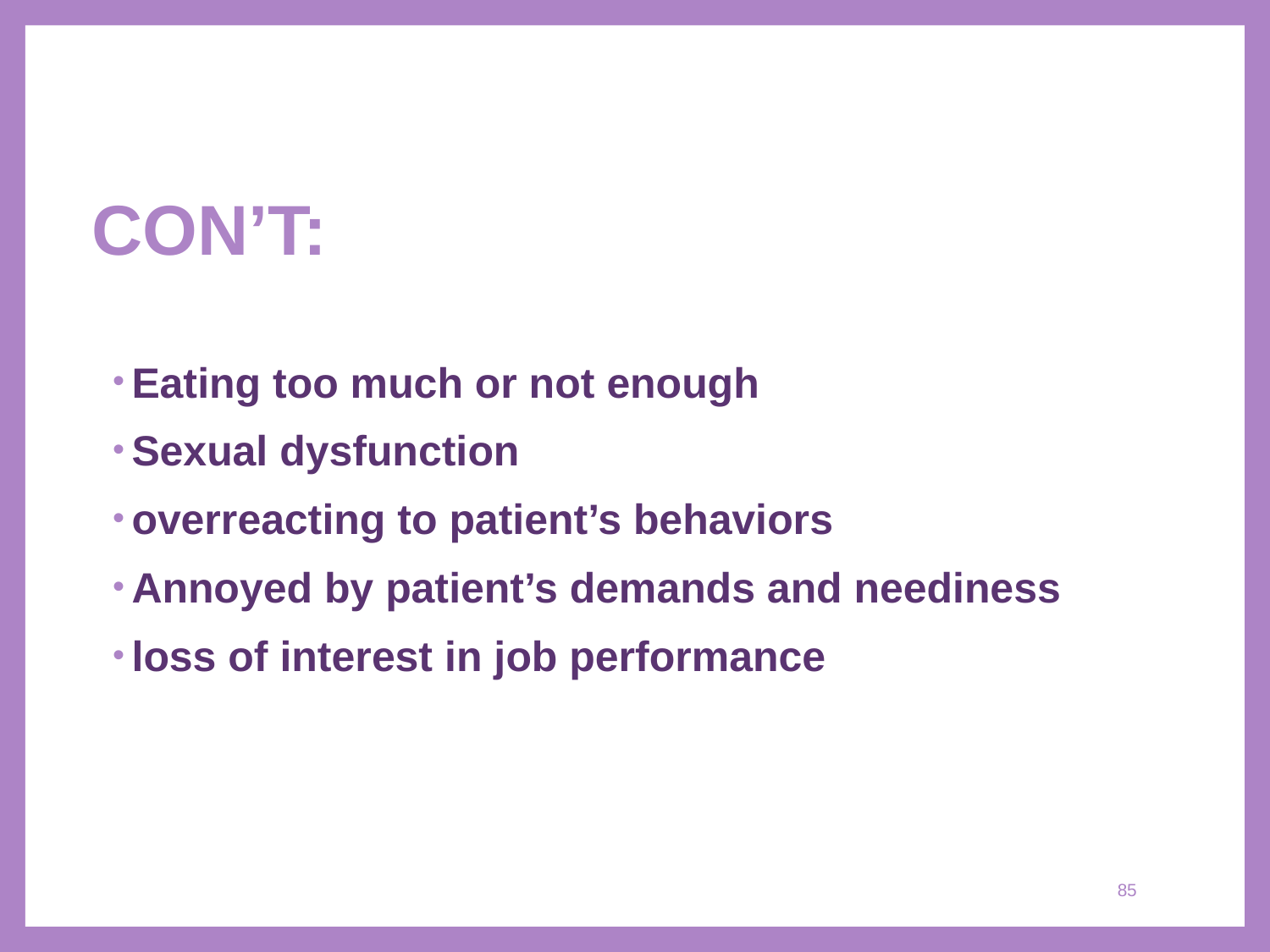

# CON’T:
Eating too much or not enough
Sexual dysfunction
overreacting to patient’s behaviors
Annoyed by patient’s demands and neediness
loss of interest in job performance
85